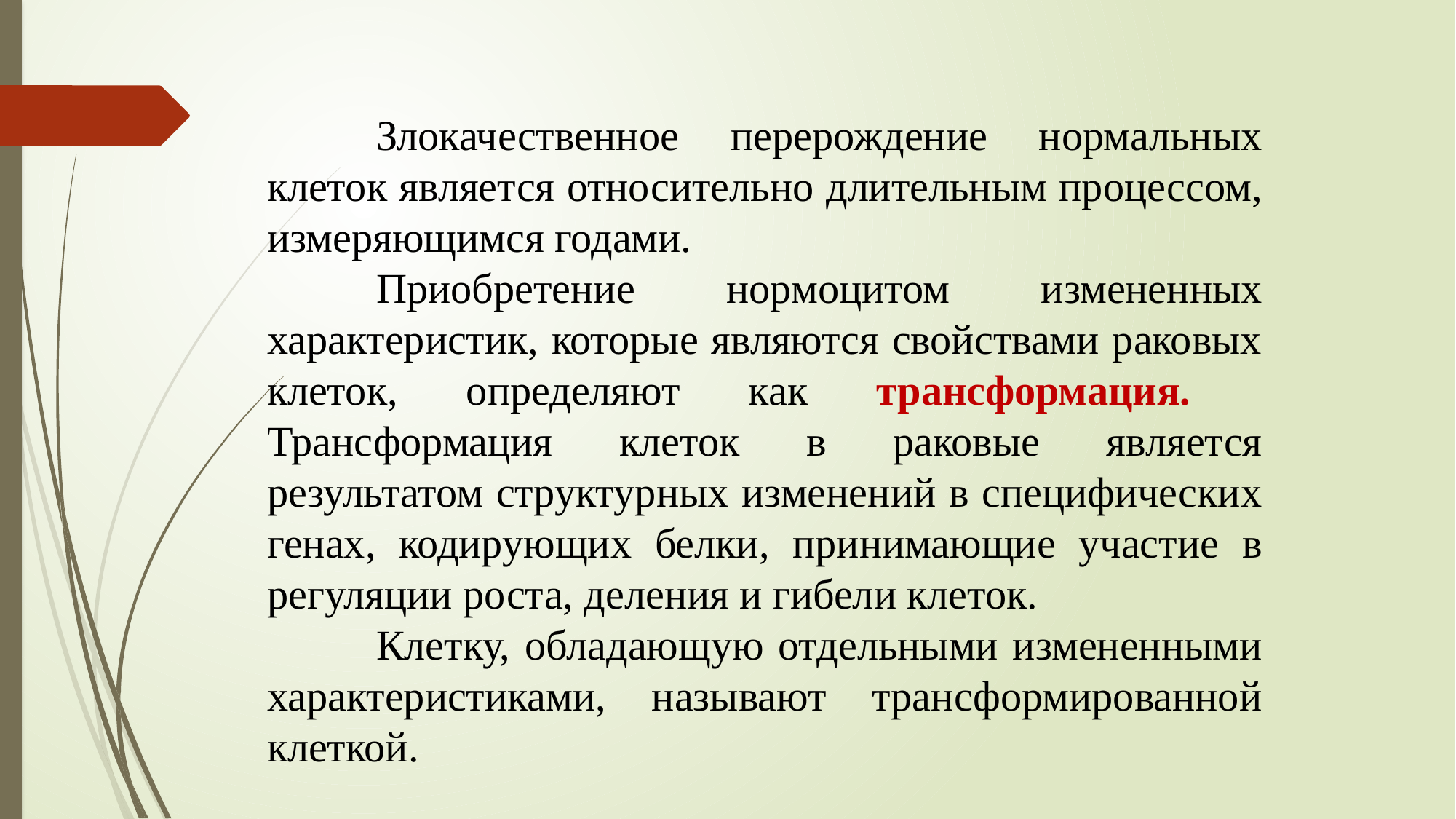

Злокачественное перерождение нормальных клеток является относительно длительным процессом, измеряющимся годами.
	Приобретение нормоцитом измененных характеристик, которые являются свойствами раковых клеток, определяют как трансформация. 	Трансформация клеток в раковые является результатом структурных изменений в специфических генах, кодирующих белки, принимающие участие в регуляции роста, деления и гибели клеток.
	Клетку, обладающую отдельными измененными характеристиками, называют трансформированной клеткой.